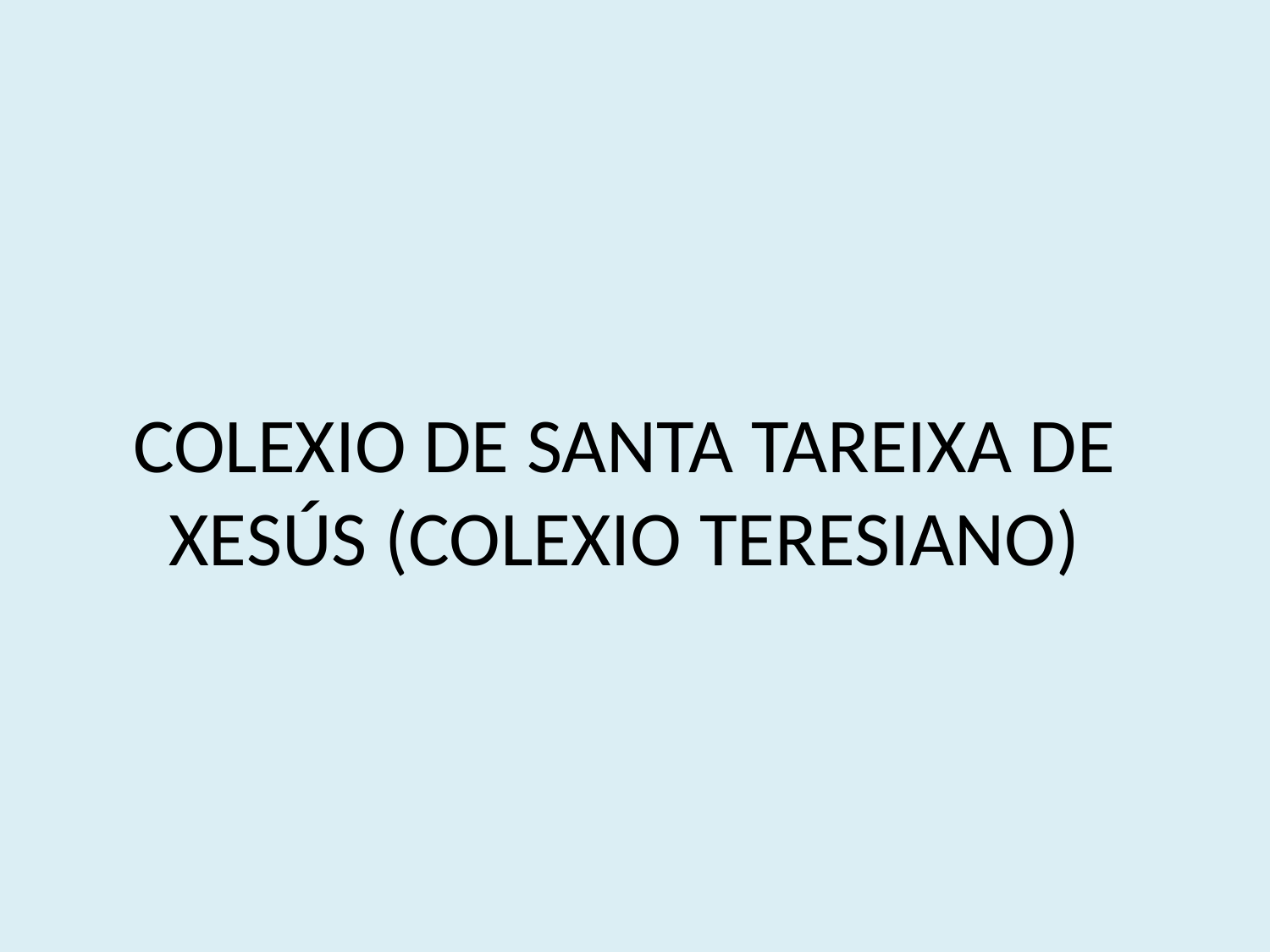

# COLEXIO DE SANTA TAREIXA DE XESÚS (COLEXIO TERESIANO)